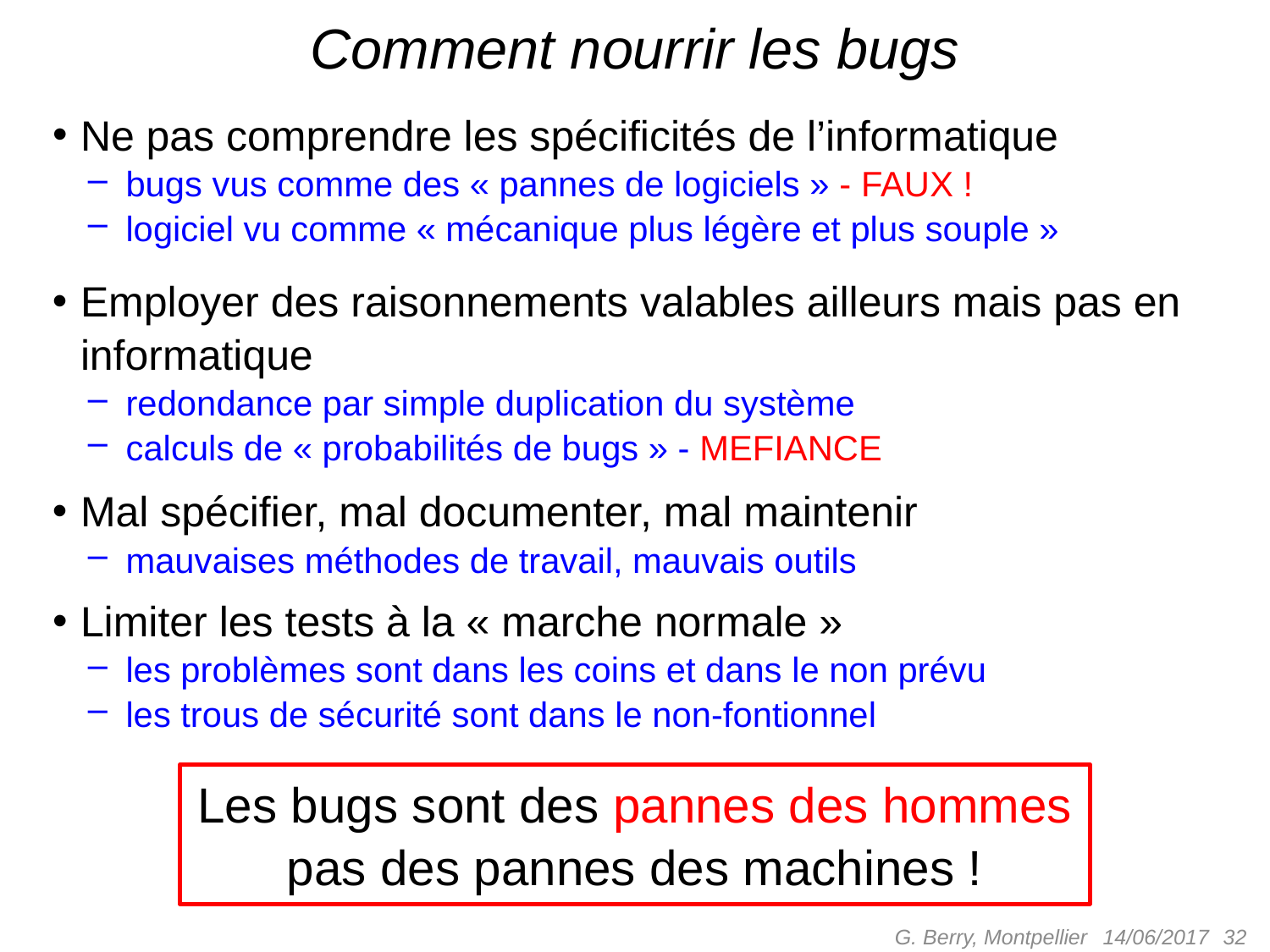

# Comment nourrir les bugs
Ne pas comprendre les spécificités de l’informatique
 bugs vus comme des « pannes de logiciels » - FAUX !
 logiciel vu comme « mécanique plus légère et plus souple »
Employer des raisonnements valables ailleurs mais pas en informatique
 redondance par simple duplication du système
 calculs de « probabilités de bugs » - MEFIANCE
Mal spécifier, mal documenter, mal maintenir
 mauvaises méthodes de travail, mauvais outils
Limiter les tests à la « marche normale »
 les problèmes sont dans les coins et dans le non prévu
 les trous de sécurité sont dans le non-fontionnel
Les bugs sont des pannes des hommes
pas des pannes des machines !
G. Berry, Montpellier
 32
14/06/2017